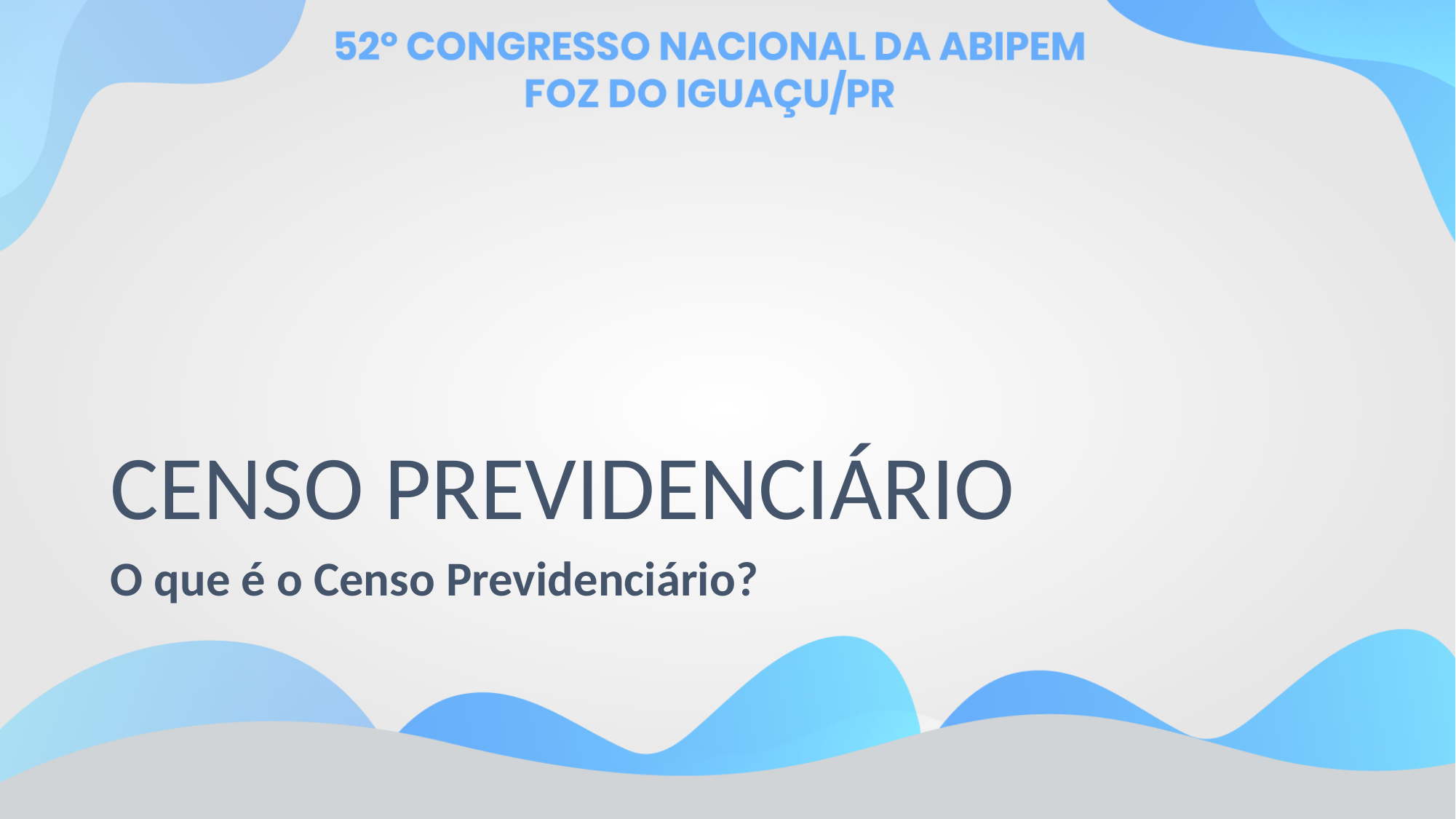

# CENSO PREVIDENCIÁRIO
O que é o Censo Previdenciário?